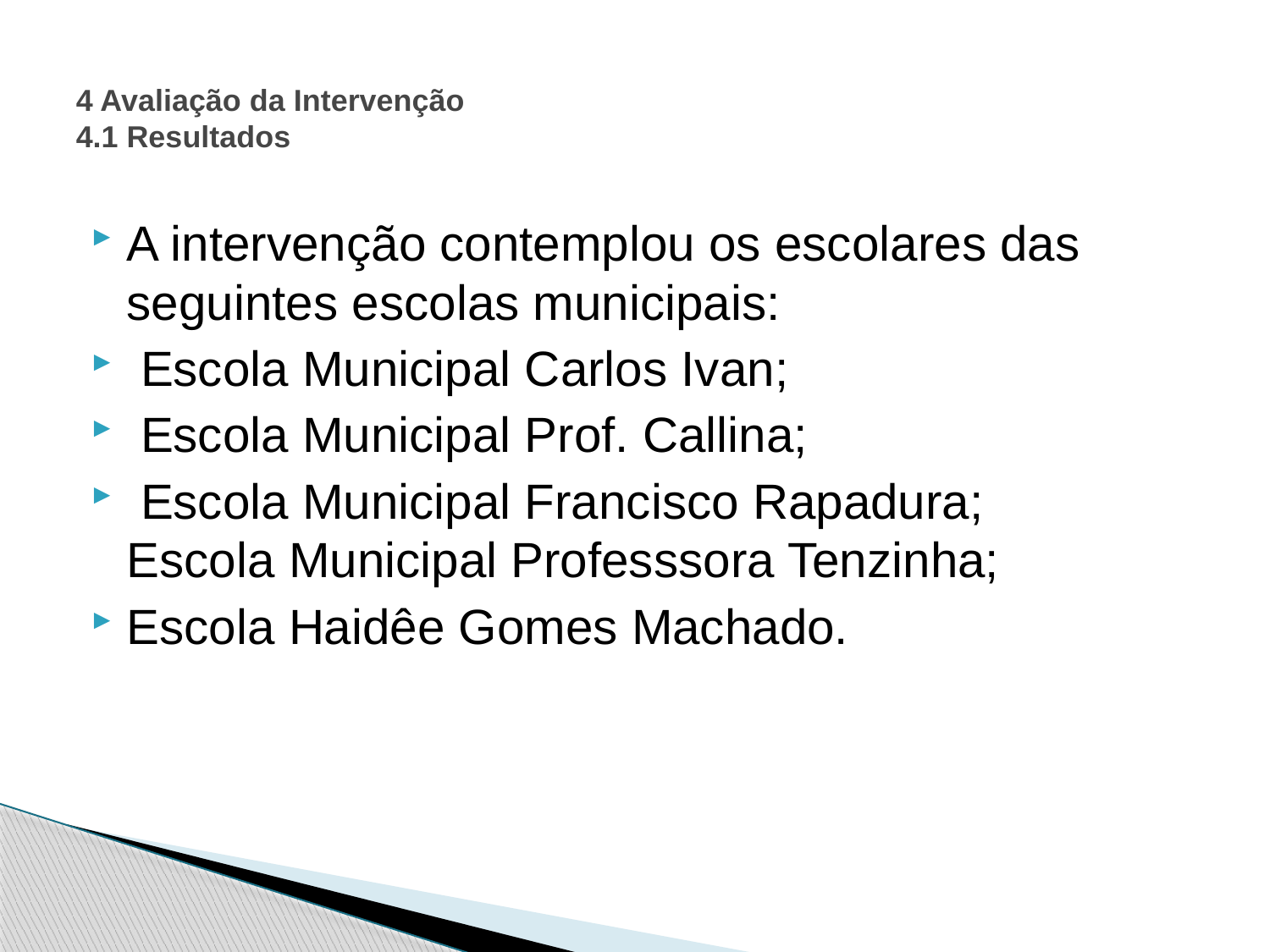

# 4 Avaliação da Intervenção 4.1 Resultados
A intervenção contemplou os escolares das seguintes escolas municipais:
 Escola Municipal Carlos Ivan;
 Escola Municipal Prof. Callina;
 Escola Municipal Francisco Rapadura; Escola Municipal Professsora Tenzinha;
Escola Haidêe Gomes Machado.